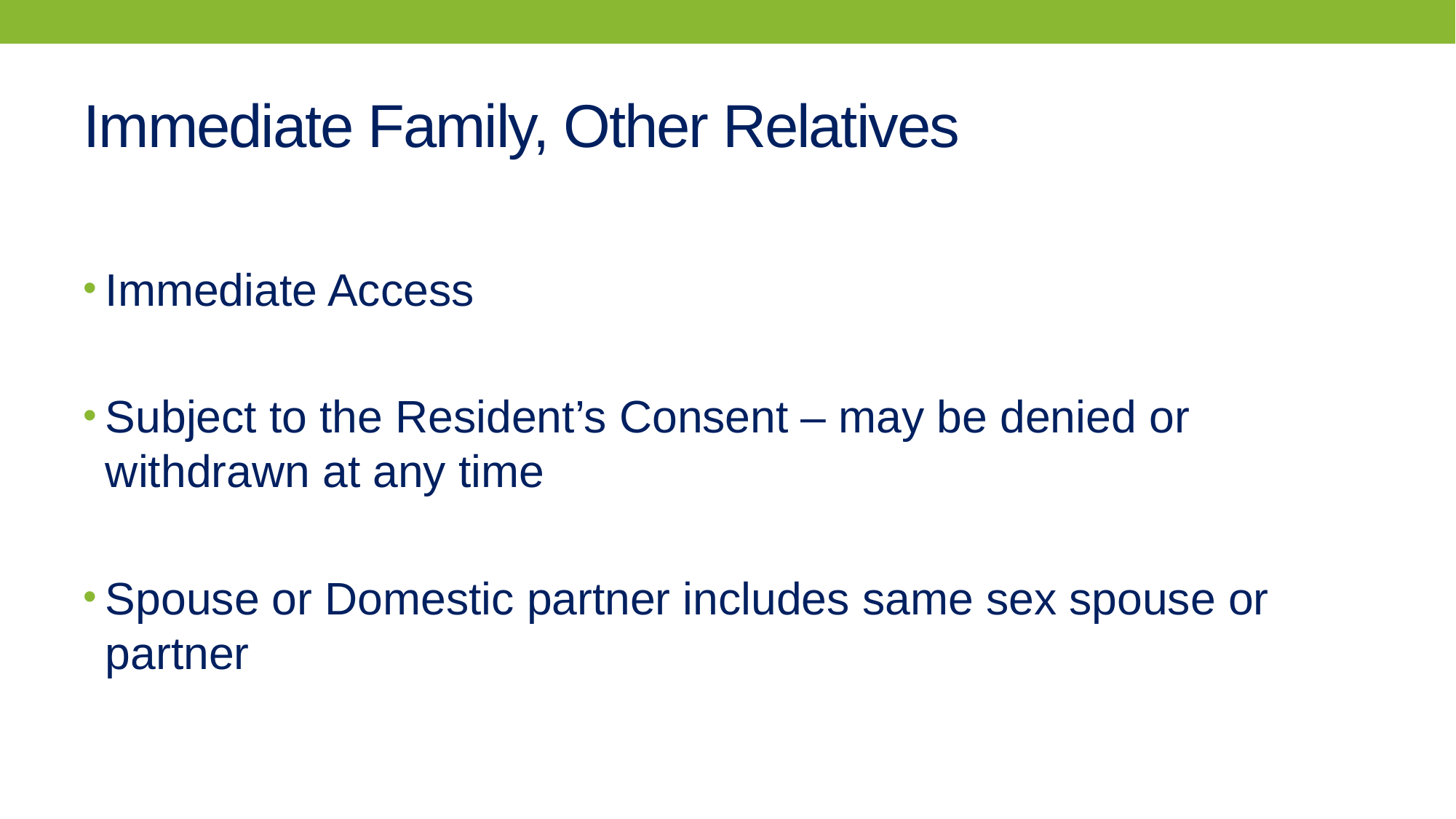

# Immediate Family, Other Relatives

Immediate Access

Subject to the Resident’s Consent – may be denied or withdrawn at any time

Spouse or Domestic partner includes same sex spouse or partner